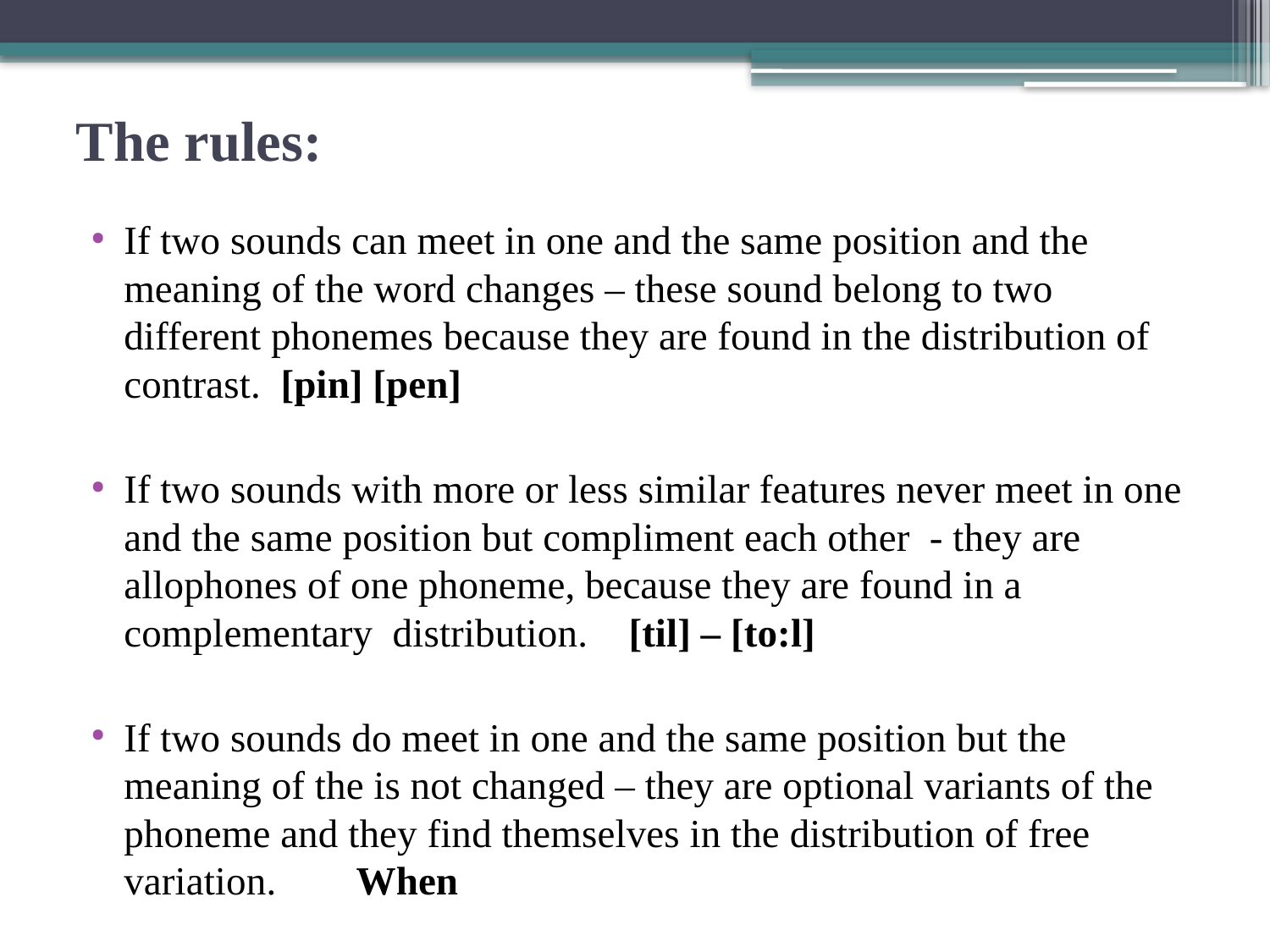

# The rules:
If two sounds can meet in one and the same position and the meaning of the word changes – these sound belong to two different phonemes because they are found in the distribution of contrast.  [pin] [pen]

If two sounds with more or less similar features never meet in one and the same position but compliment each other  - they are allophones of one phoneme, because they are found in a complementary  distribution.    [til] – [to:l]

If two sounds do meet in one and the same position but the meaning of the is not changed – they are optional variants of the phoneme and they find themselves in the distribution of free variation.        When